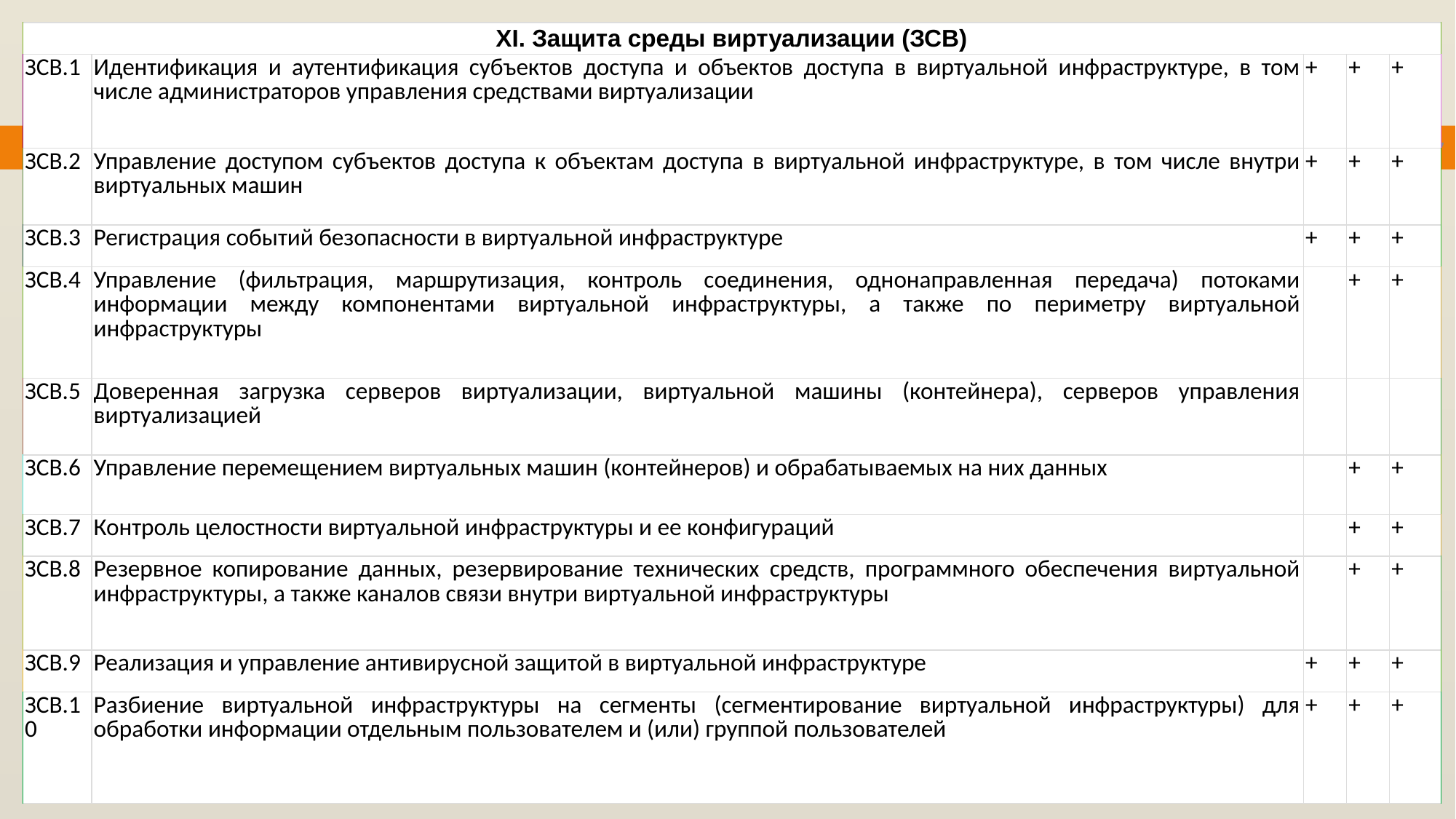

| XI. Защита среды виртуализации (ЗСВ) |  |  |  |  |
| --- | --- | --- | --- | --- |
| ЗСВ.1 | Идентификация и аутентификация субъектов доступа и объектов доступа в виртуальной инфраструктуре, в том числе администраторов управления средствами виртуализации | + | + | + |
| ЗСВ.2 | Управление доступом субъектов доступа к объектам доступа в виртуальной инфраструктуре, в том числе внутри виртуальных машин | + | + | + |
| ЗСВ.3 | Регистрация событий безопасности в виртуальной инфраструктуре | + | + | + |
| ЗСВ.4 | Управление (фильтрация, маршрутизация, контроль соединения, однонаправленная передача) потоками информации между компонентами виртуальной инфраструктуры, а также по периметру виртуальной инфраструктуры |  | + | + |
| ЗСВ.5 | Доверенная загрузка серверов виртуализации, виртуальной машины (контейнера), серверов управления виртуализацией |  |  |  |
| ЗСВ.6 | Управление перемещением виртуальных машин (контейнеров) и обрабатываемых на них данных |  | + | + |
| ЗСВ.7 | Контроль целостности виртуальной инфраструктуры и ее конфигураций |  | + | + |
| ЗСВ.8 | Резервное копирование данных, резервирование технических средств, программного обеспечения виртуальной инфраструктуры, а также каналов связи внутри виртуальной инфраструктуры |  | + | + |
| ЗСВ.9 | Реализация и управление антивирусной защитой в виртуальной инфраструктуре | + | + | + |
| ЗСВ.10 | Разбиение виртуальной инфраструктуры на сегменты (сегментирование виртуальной инфраструктуры) для обработки информации отдельным пользователем и (или) группой пользователей | + | + | + |
47